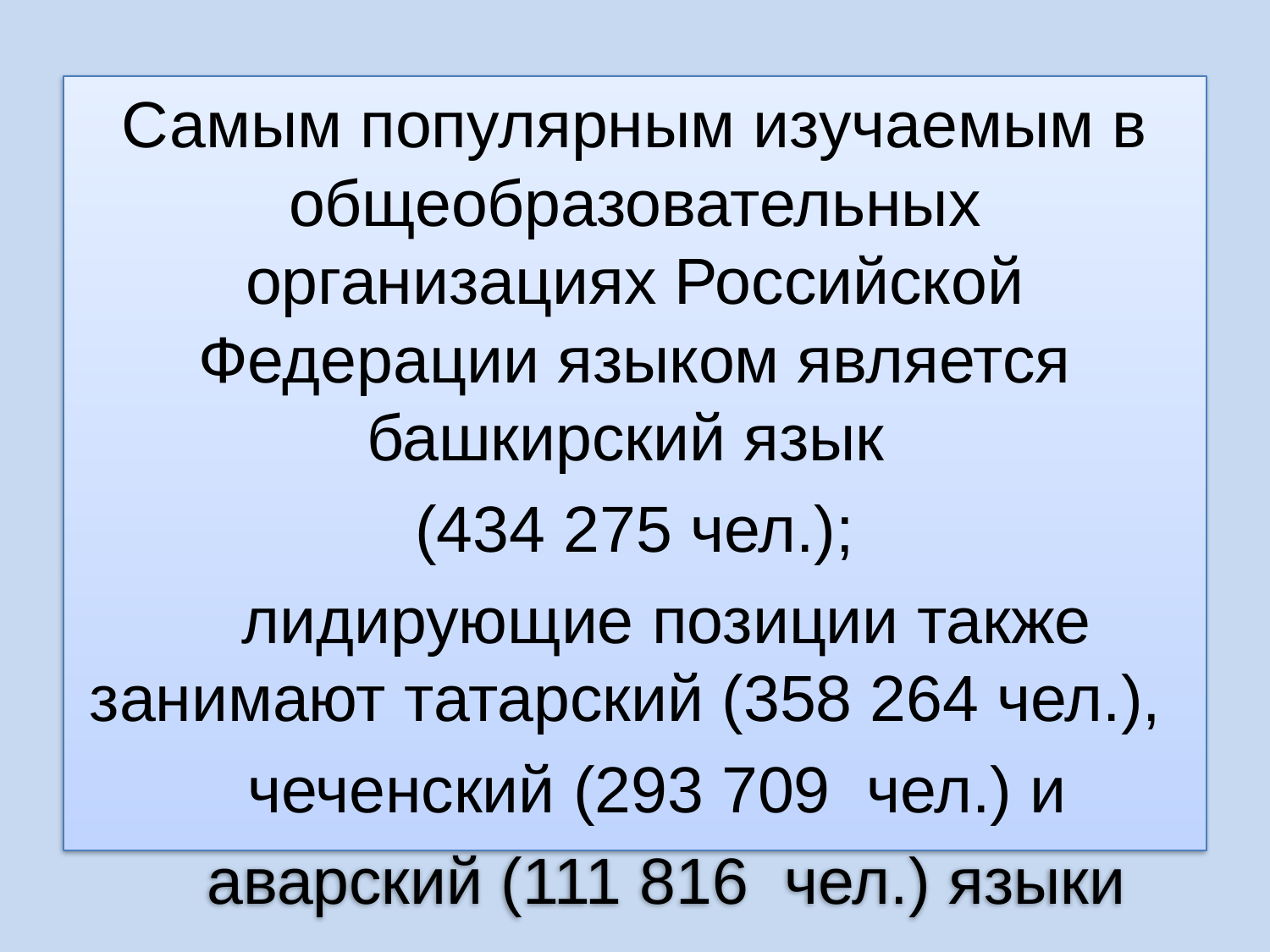

Самым популярным изучаемым в общеобразовательных организациях Российской Федерации языком является башкирский язык
(434 275 чел.);
лидирующие позиции также занимают татарский (358 264 чел.),
чеченский (293 709  чел.) и
аварский (111 816  чел.) языки